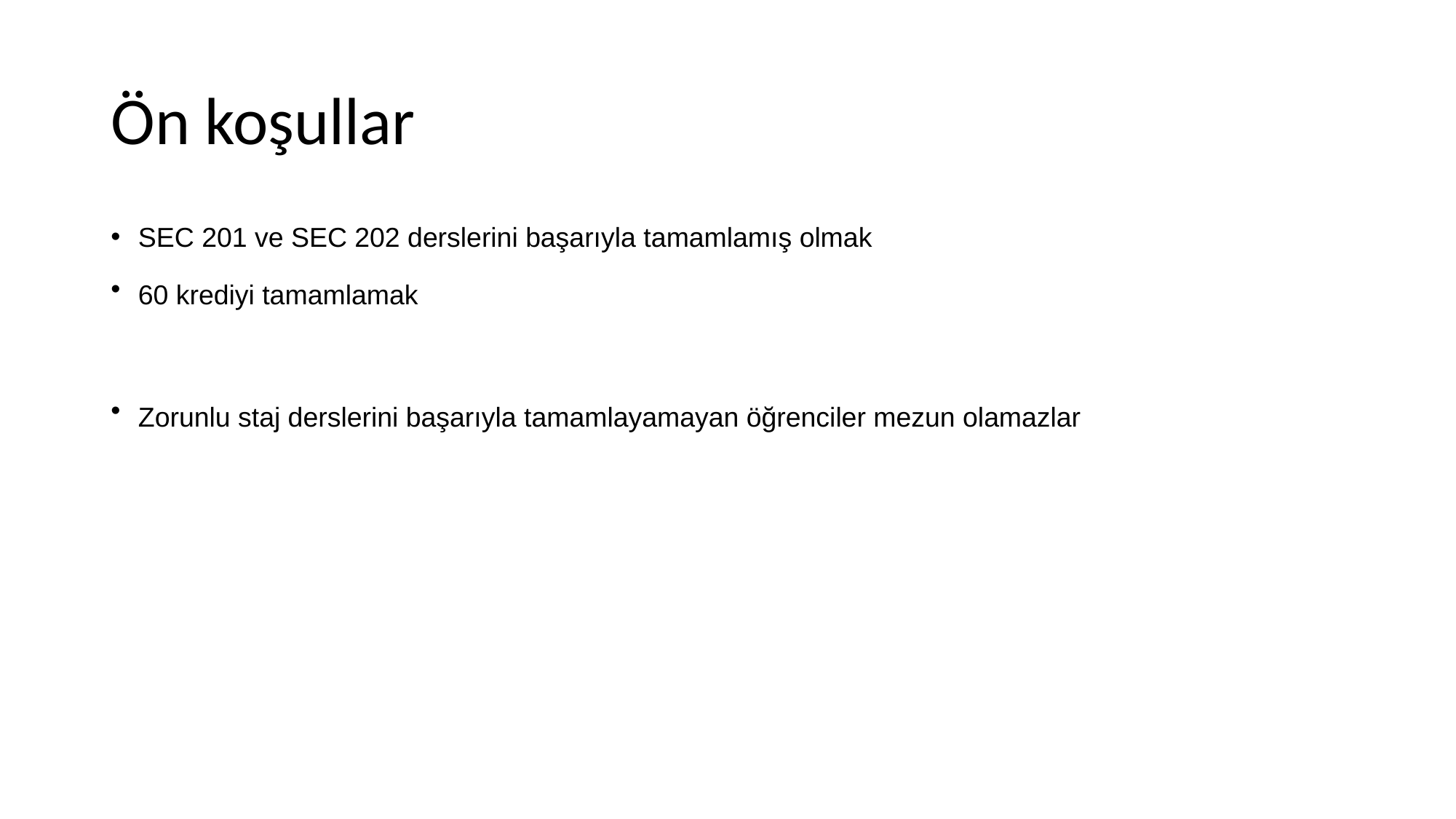

# Ön koşullar
SEC 201 ve SEC 202 derslerini başarıyla tamamlamış olmak
60 krediyi tamamlamak

Zorunlu staj derslerini başarıyla tamamlayamayan öğrenciler mezun olamazlar